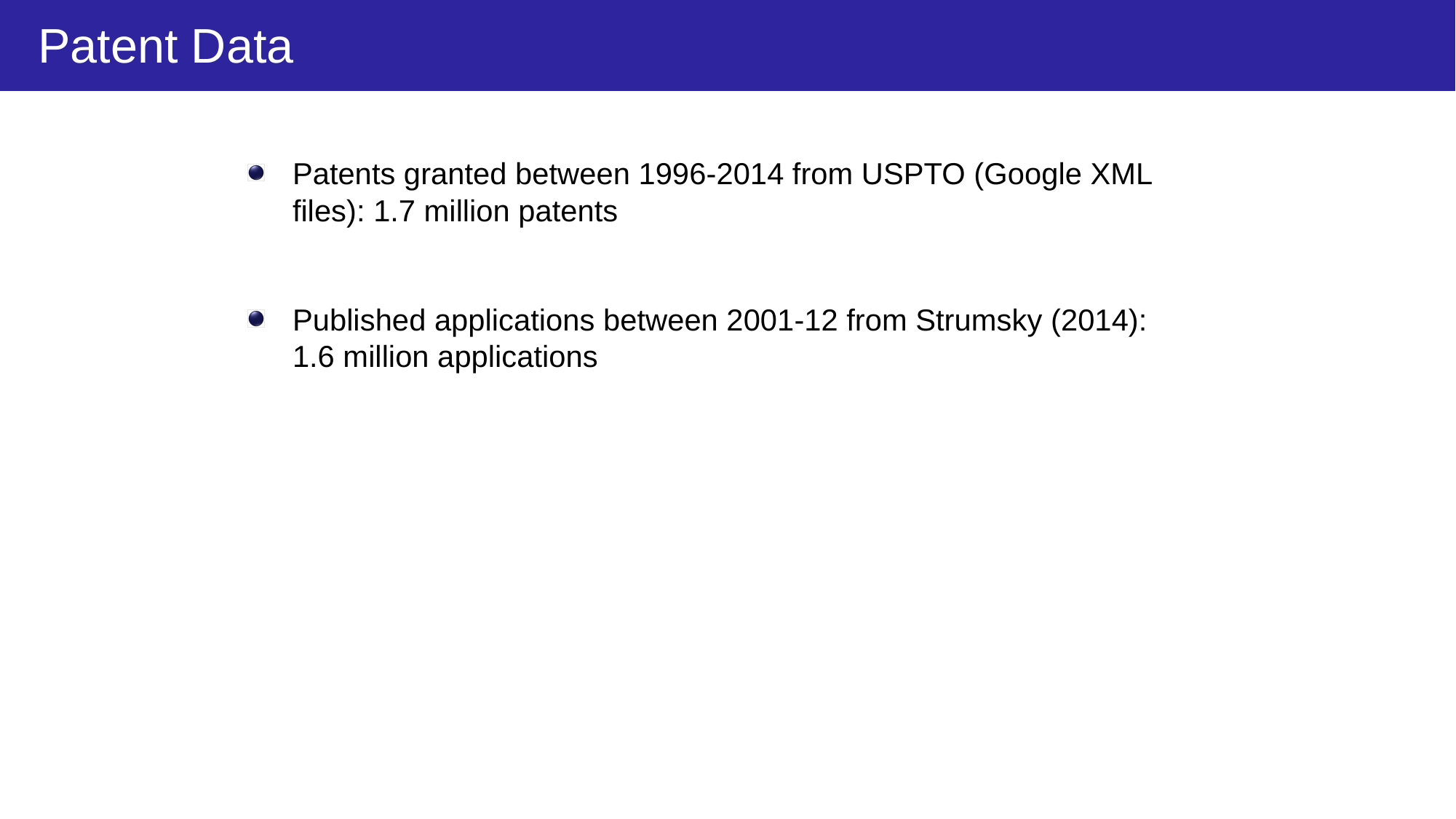

Patent Data

Patents granted between 1996-2014 from USPTO (Google XML files): 1.7 million patents

Published applications between 2001-12 from Strumsky (2014):
1.6 million applications